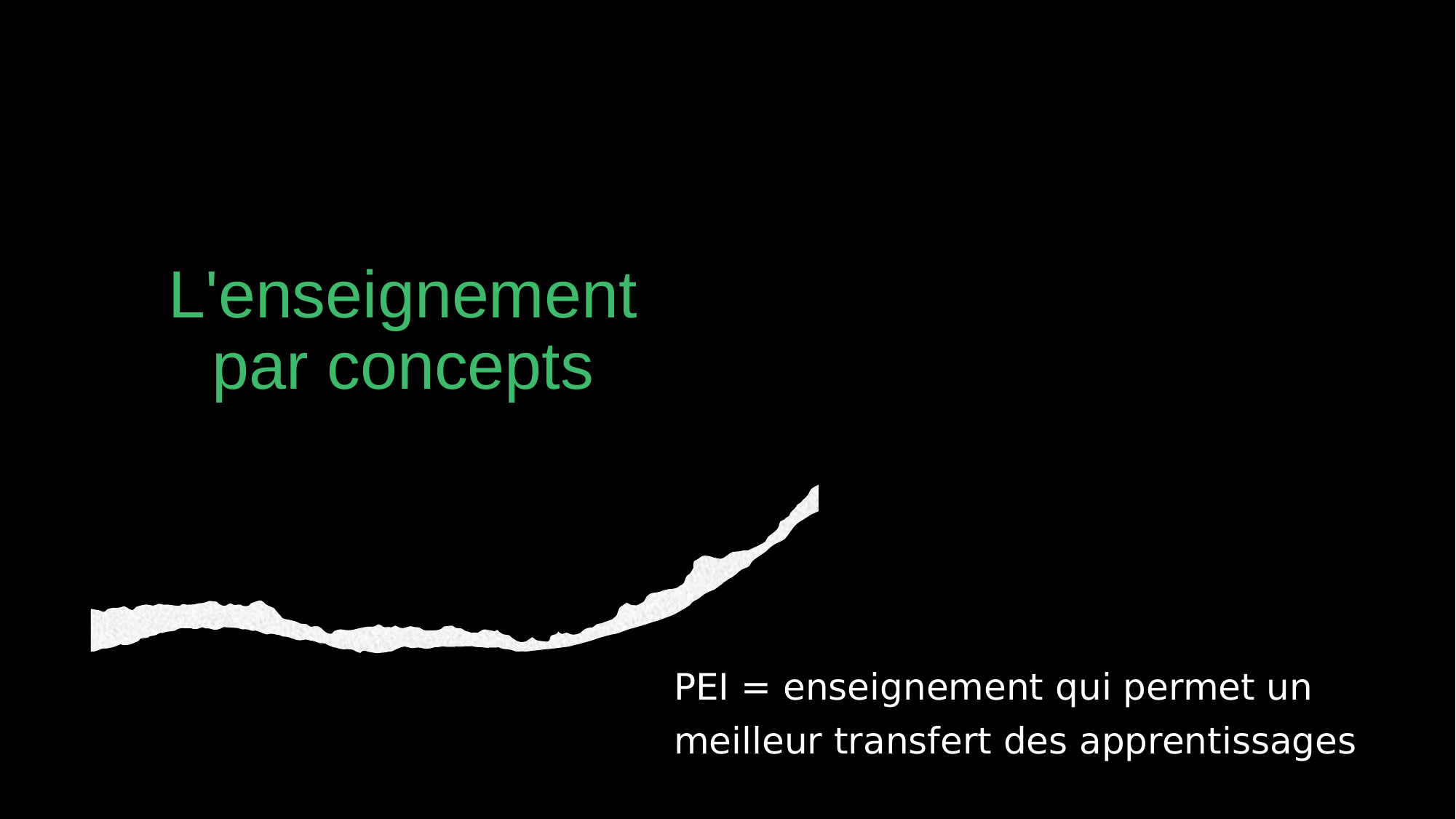

# L'enseignement par concepts

PEI = enseignement qui permet un
meilleur transfert des apprentissages